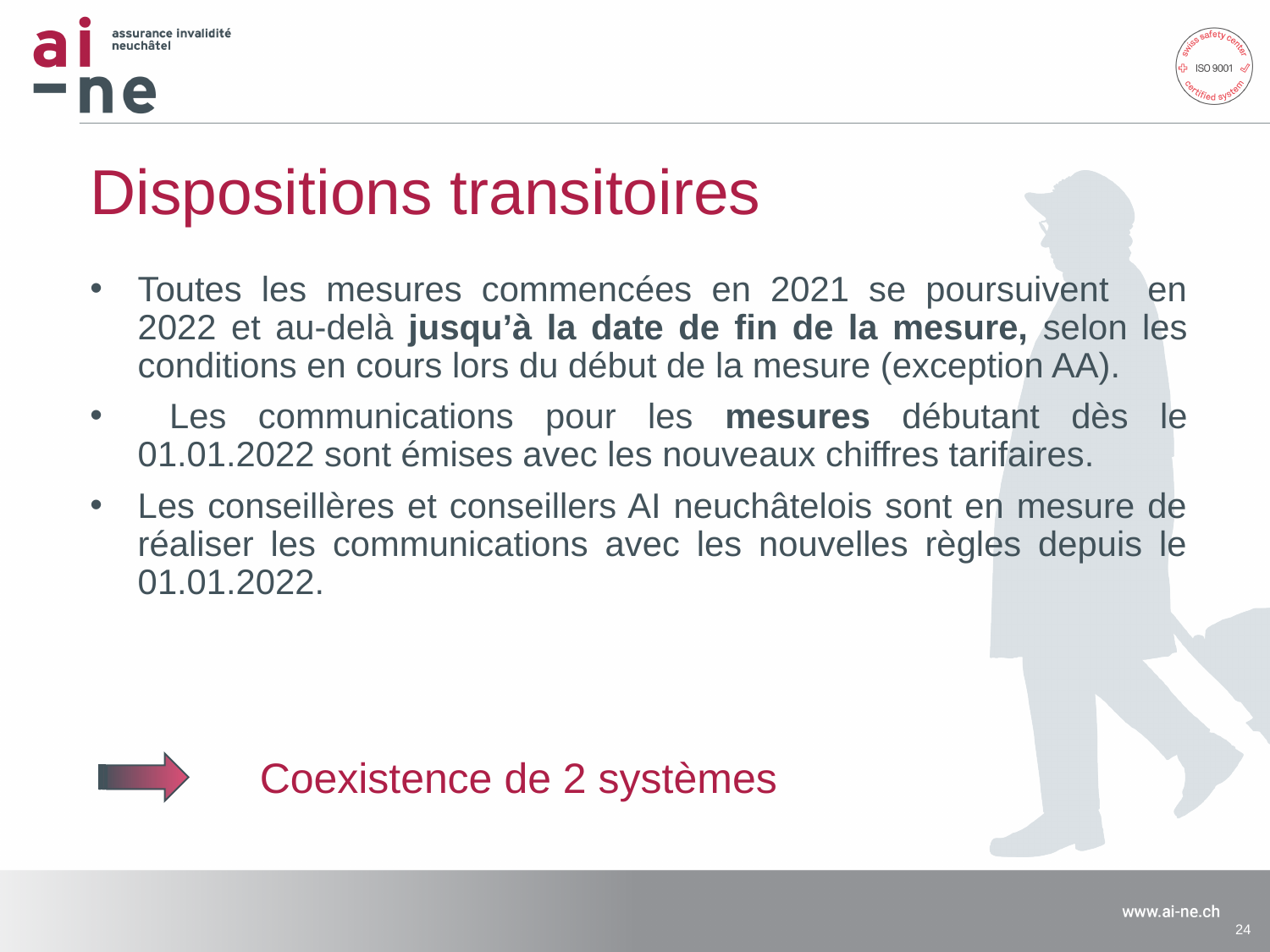

# Dispositions transitoires
Toutes les mesures commencées en 2021 se poursuivent  en 2022 et au-delà jusqu’à la date de fin de la mesure, selon les conditions en cours lors du début de la mesure (exception AA).
 Les communications pour les mesures débutant dès le 01.01.2022 sont émises avec les nouveaux chiffres tarifaires.
Les conseillères et conseillers AI neuchâtelois sont en mesure de réaliser les communications avec les nouvelles règles depuis le 01.01.2022.

Coexistence de 2 systèmes